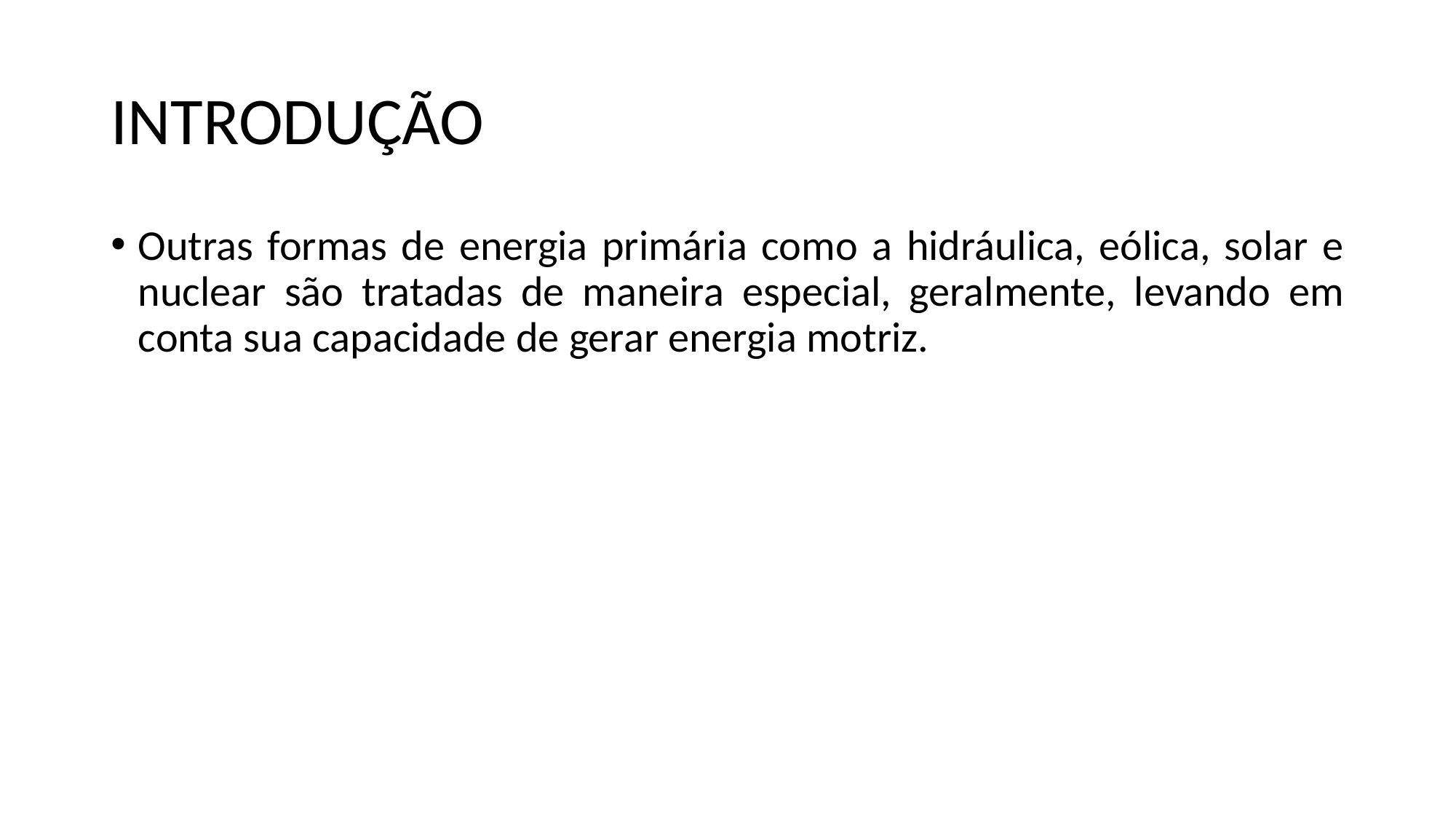

# INTRODUÇÃO
Outras formas de energia primária como a hidráulica, eólica, solar e nuclear são tratadas de maneira especial, geralmente, levando em conta sua capacidade de gerar energia motriz.